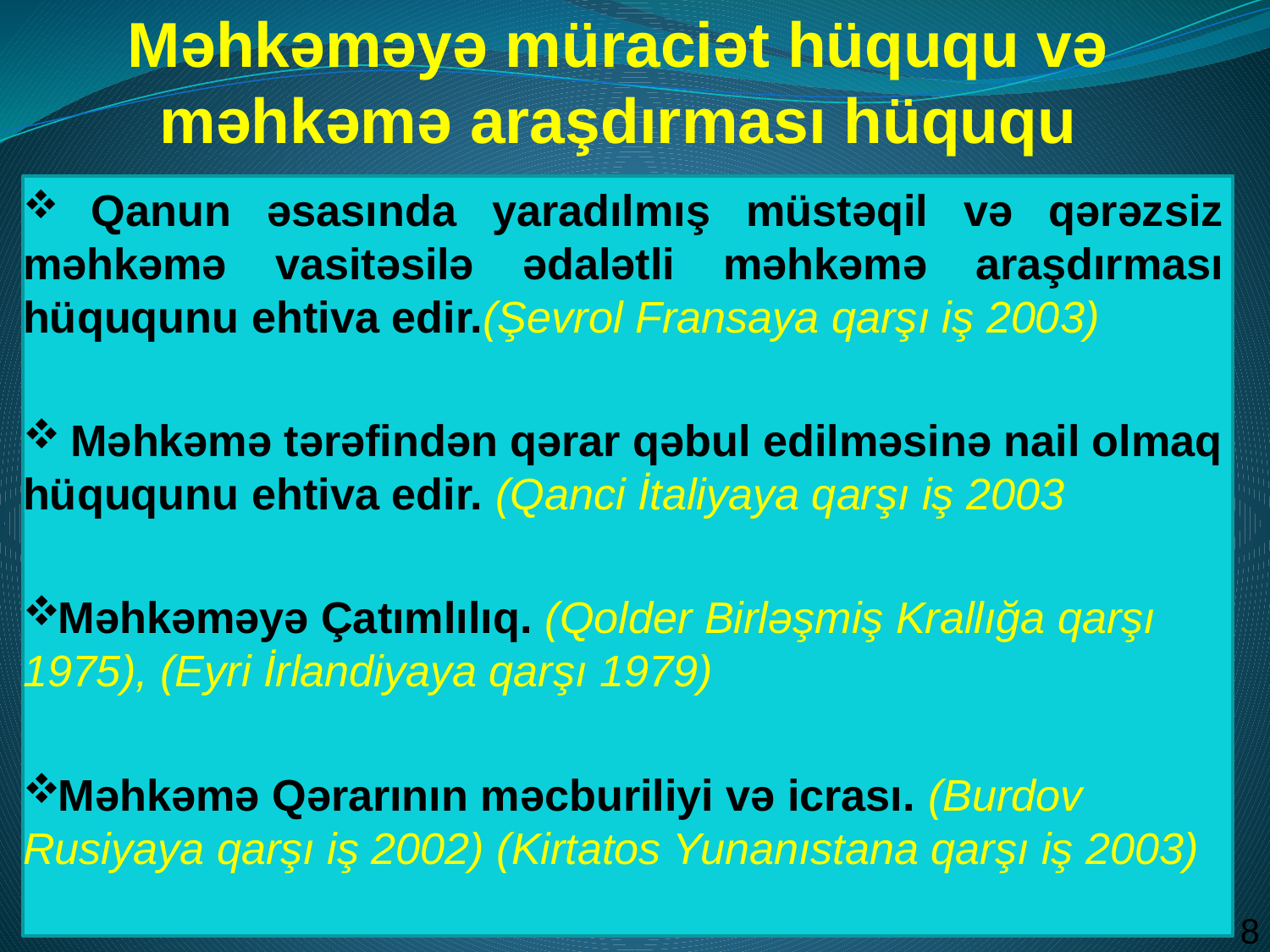

# Məhkəməyə müraciət hüququ və məhkəmə araşdırması hüququ
 Qanun əsasında yaradılmış müstəqil və qərəzsiz məhkəmə vasitəsilə ədalətli məhkəmə araşdırması hüququnu ehtiva edir.(Şevrol Fransaya qarşı iş 2003)

 Məhkəmə tərəfindən qərar qəbul edilməsinə nail olmaq hüququnu ehtiva edir. (Qanci İtaliyaya qarşı iş 2003

Məhkəməyə Çatımlılıq. (Qolder Birləşmiş Krallığa qarşı 1975), (Eyri İrlandiyaya qarşı 1979)

Məhkəmə Qərarının məcburiliyi və icrası. (Burdov Rusiyaya qarşı iş 2002) (Kirtatos Yunanıstana qarşı iş 2003)
8